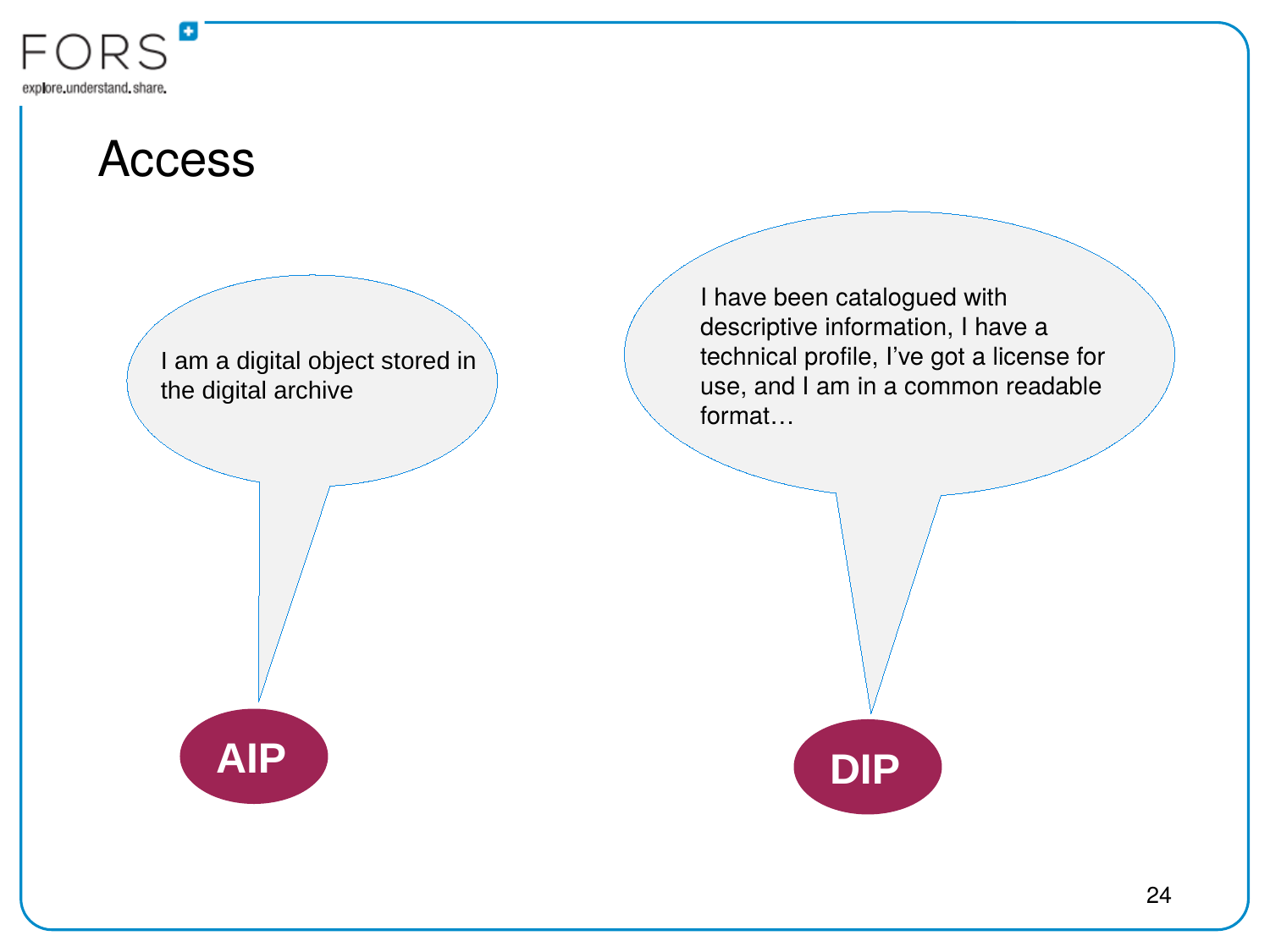

# Access

I have been catalogued with descriptive information, I have a technical profile, I’ve got a license for use, and I am in a common readable format…
I am a digital object stored in the digital archive
AIP
DIP
24